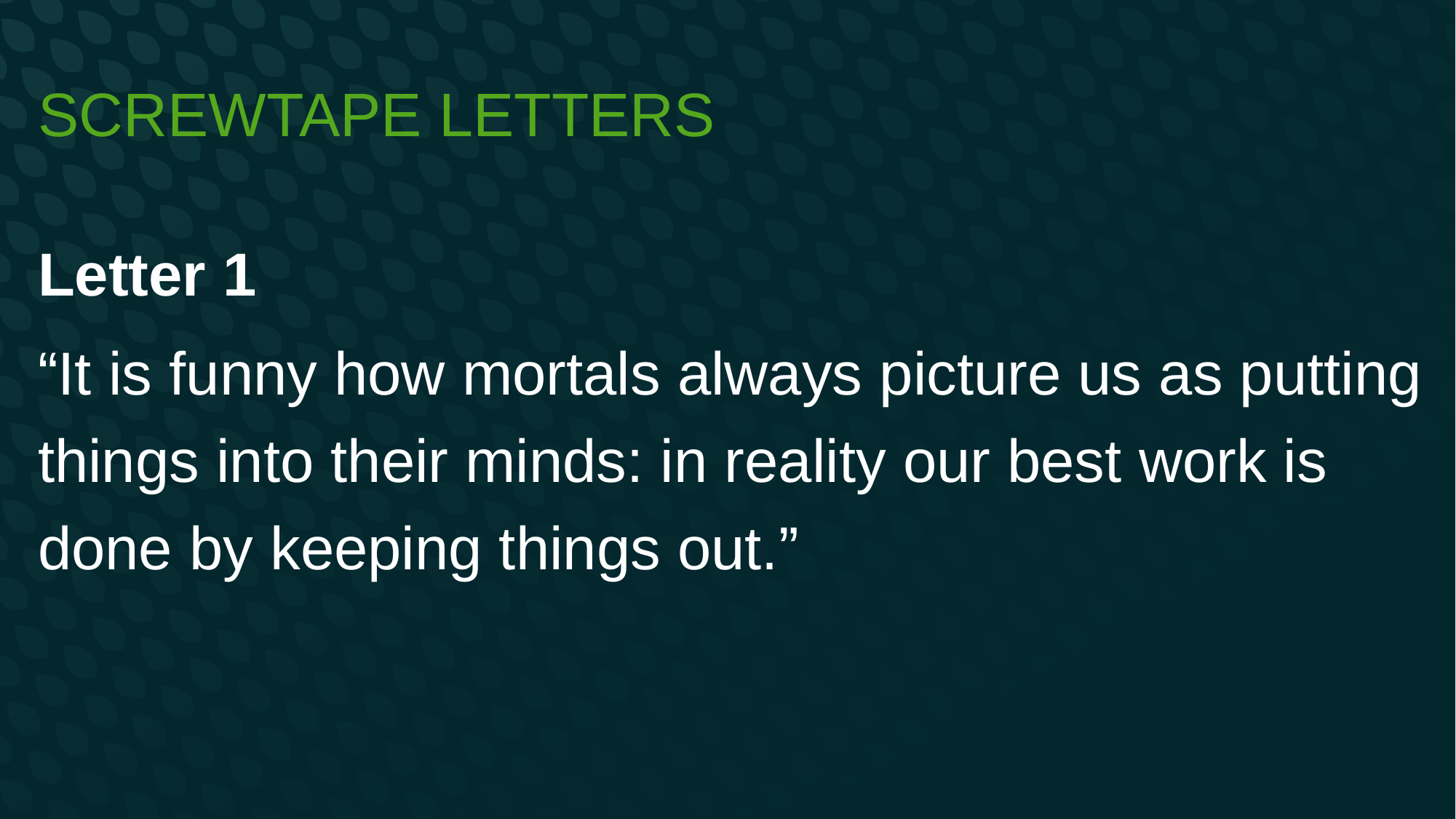

# Screwtape Letters
Letter 1
“It is funny how mortals always picture us as putting things into their minds: in reality our best work is done by keeping things out.”